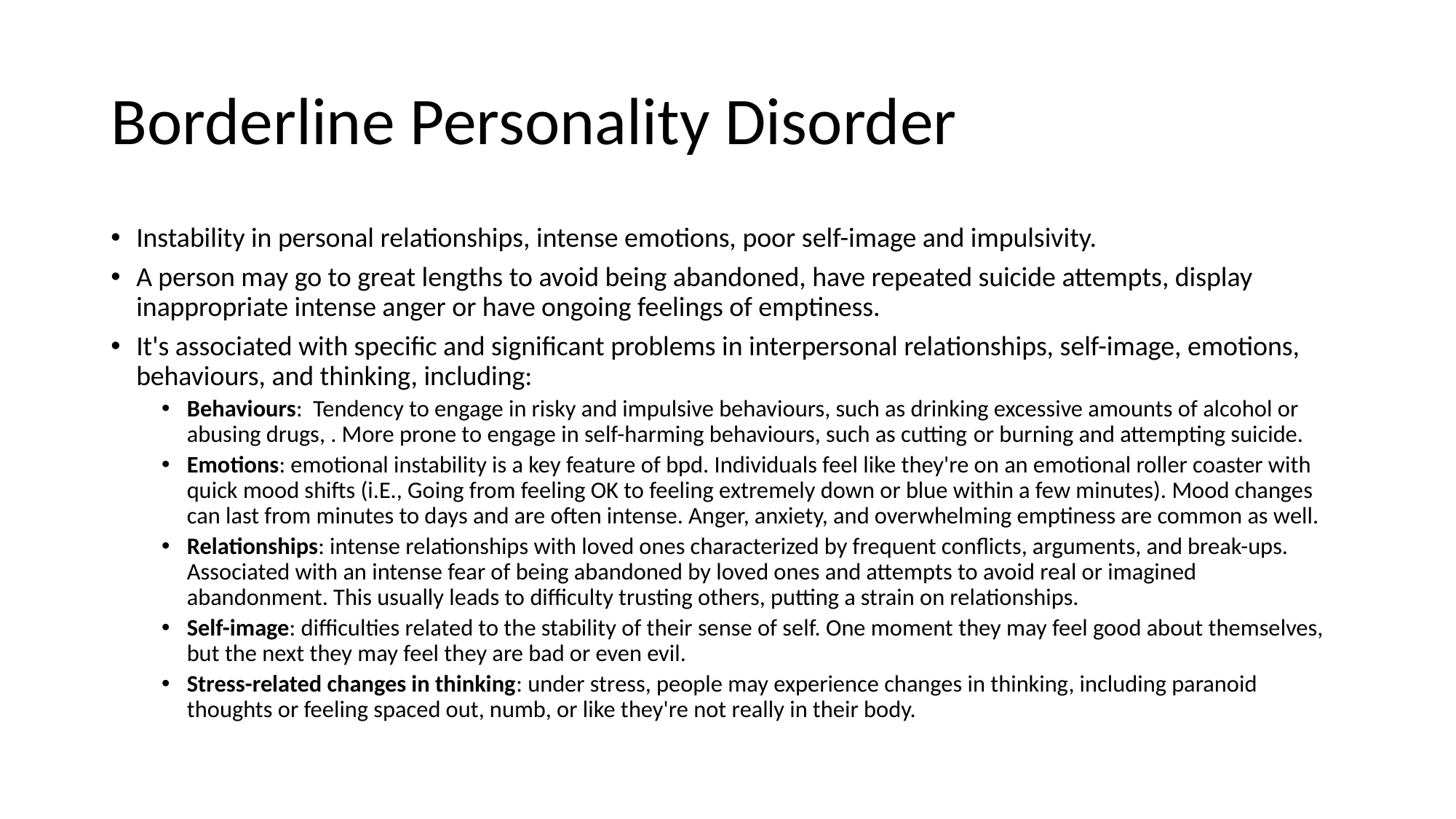

# Borderline Personality Disorder
Instability in personal relationships, intense emotions, poor self-image and impulsivity.
A person may go to great lengths to avoid being abandoned, have repeated suicide attempts, display inappropriate intense anger or have ongoing feelings of emptiness.
It's associated with specific and significant problems in interpersonal relationships, self-image, emotions, behaviours, and thinking, including:
﻿Behaviours:  Tendency to engage in risky and impulsive behaviours, such as drinking excessive amounts of alcohol or abusing drugs, . More prone to engage in self-harming behaviours, such as cutting or burning and attempting suicide.
Emotions: emotional instability is a key feature of bpd. Individuals feel like they're on an emotional roller coaster with quick mood shifts (i.E., Going from feeling OK to feeling extremely down or blue within a few minutes). Mood changes can last from minutes to days and are often intense. Anger, anxiety, and overwhelming emptiness are common as well.
Relationships: intense relationships with loved ones characterized by frequent conflicts, arguments, and break-ups. Associated with an intense fear of being abandoned by loved ones and attempts to avoid real or imagined abandonment. This usually leads to difficulty trusting others, putting a strain on relationships.
Self-image: difficulties related to the stability of their sense of self. One moment they may feel good about themselves, but the next they may feel they are bad or even evil.
Stress-related changes in thinking: under stress, people may experience changes in thinking, including paranoid thoughts or feeling spaced out, numb, or like they're not really in their body.